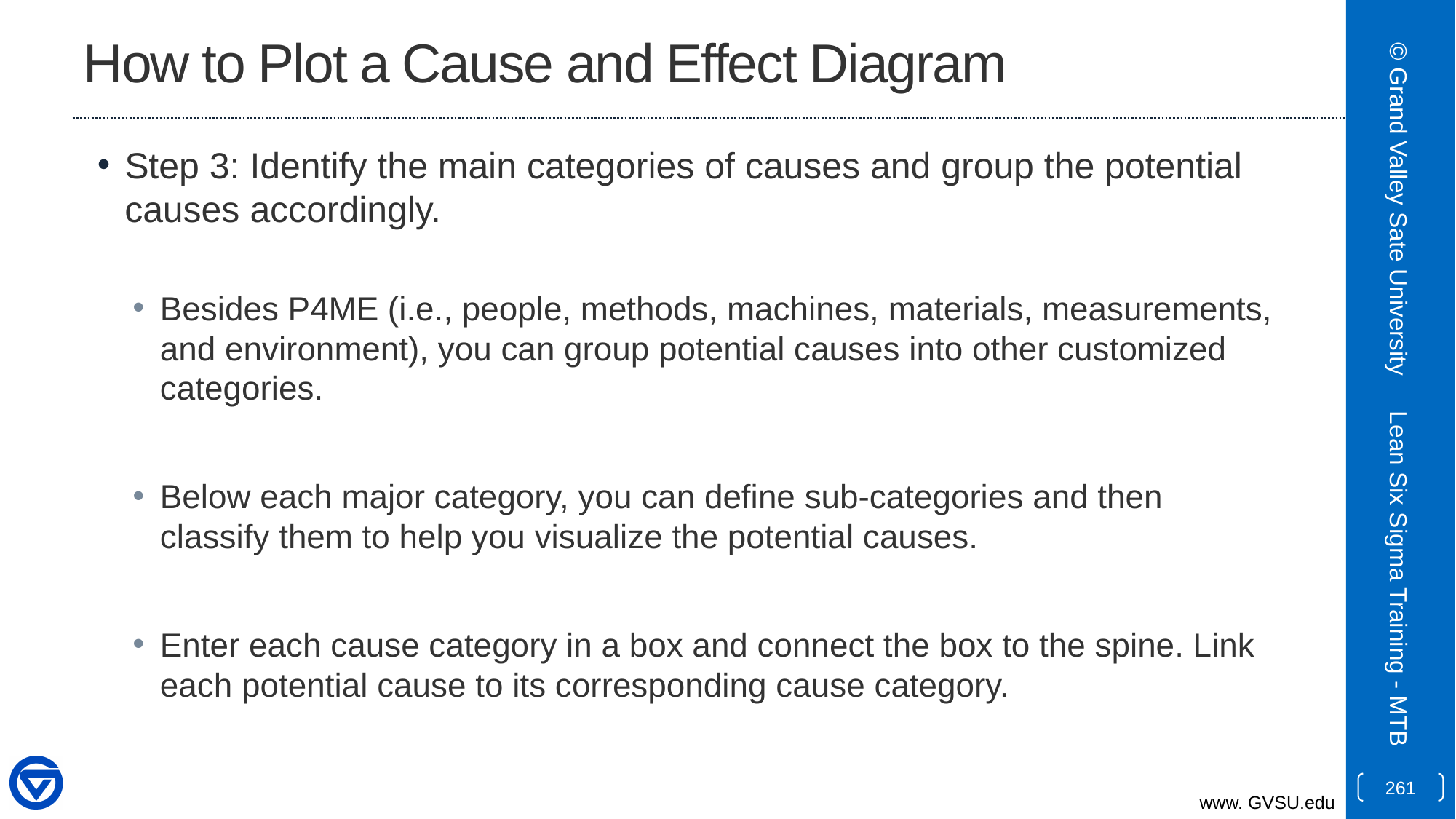

# How to Plot a Cause and Effect Diagram
Step 3: Identify the main categories of causes and group the potential causes accordingly.

Besides P4ME (i.e., people, methods, machines, materials, measurements, and environment), you can group potential causes into other customized categories.

Below each major category, you can define sub-categories and then classify them to help you visualize the potential causes.

Enter each cause category in a box and connect the box to the spine. Link each potential cause to its corresponding cause category.

© Grand Valley Sate University
Lean Six Sigma Training - MTB
261